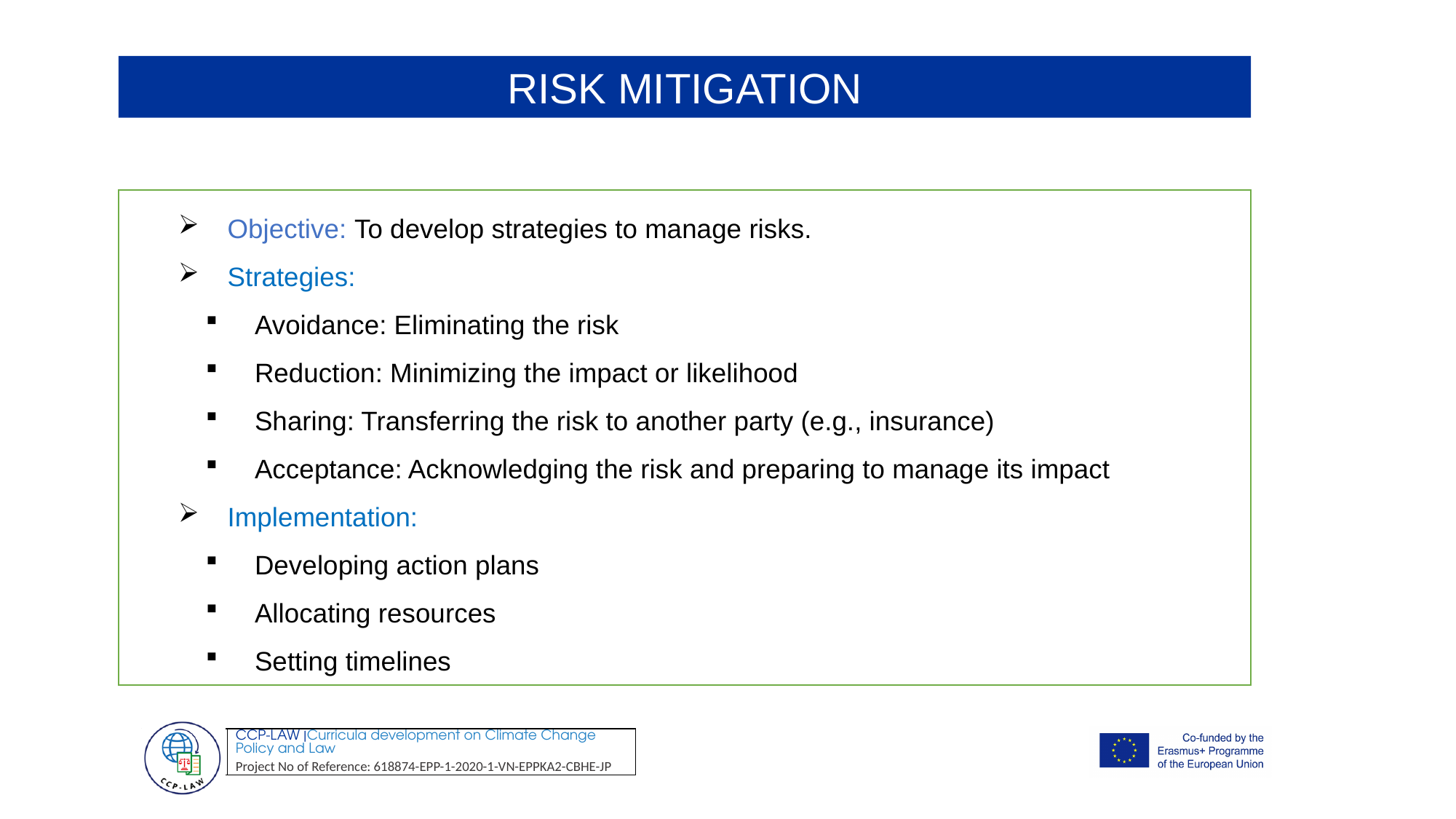

RISK MITIGATION
Objective: To develop strategies to manage risks.
Strategies:
Avoidance: Eliminating the risk
Reduction: Minimizing the impact or likelihood
Sharing: Transferring the risk to another party (e.g., insurance)
Acceptance: Acknowledging the risk and preparing to manage its impact
Implementation:
Developing action plans
Allocating resources
Setting timelines